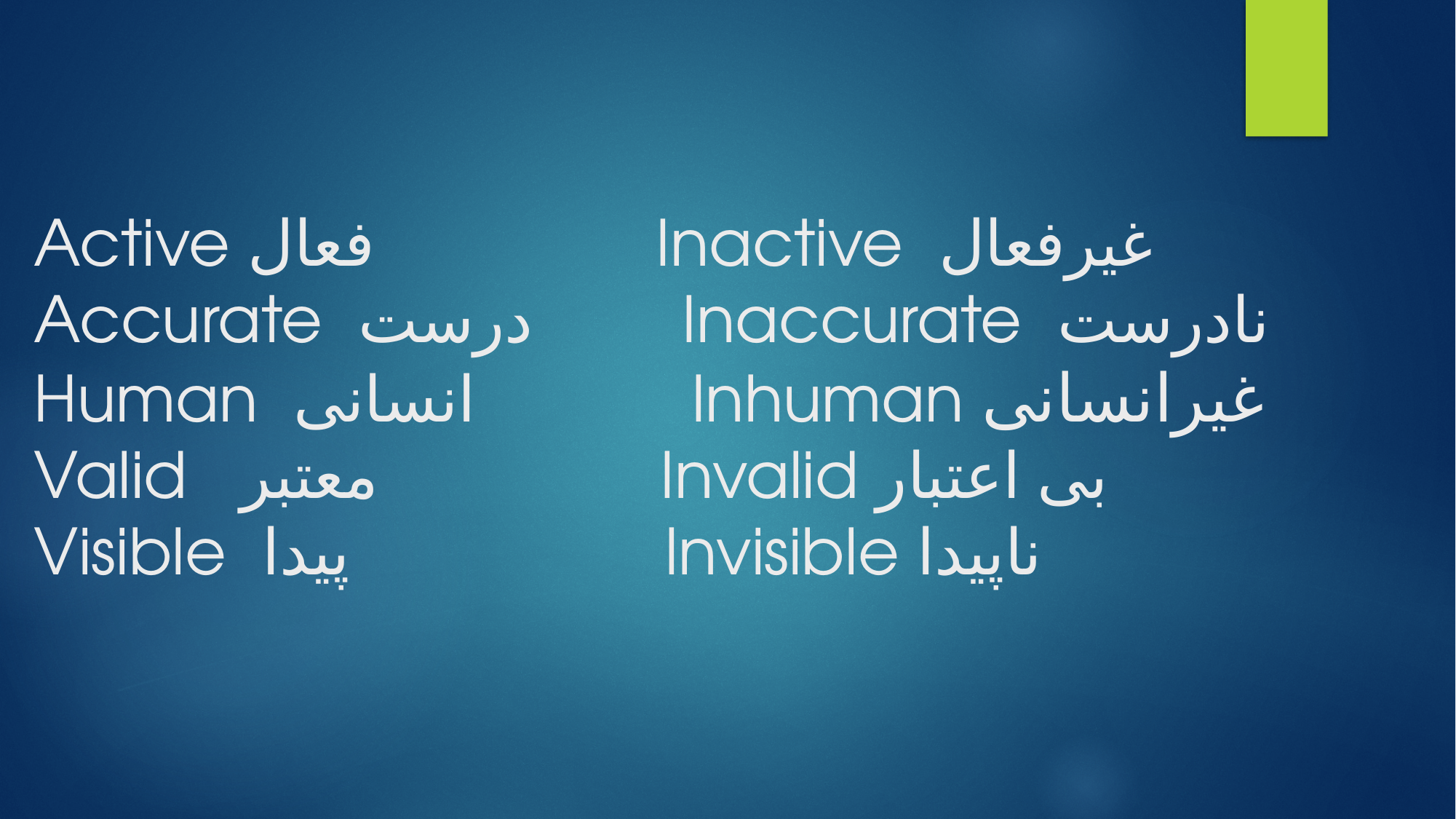

# Active فعال                 Inactive  غیرفعال Accurate  درست         Inaccurate  نادرست Human  انسانی             Inhuman غیرانسانی Valid   معتبر                 Invalid بی اعتبار Visible  پیدا                   Invisible ناپیدا